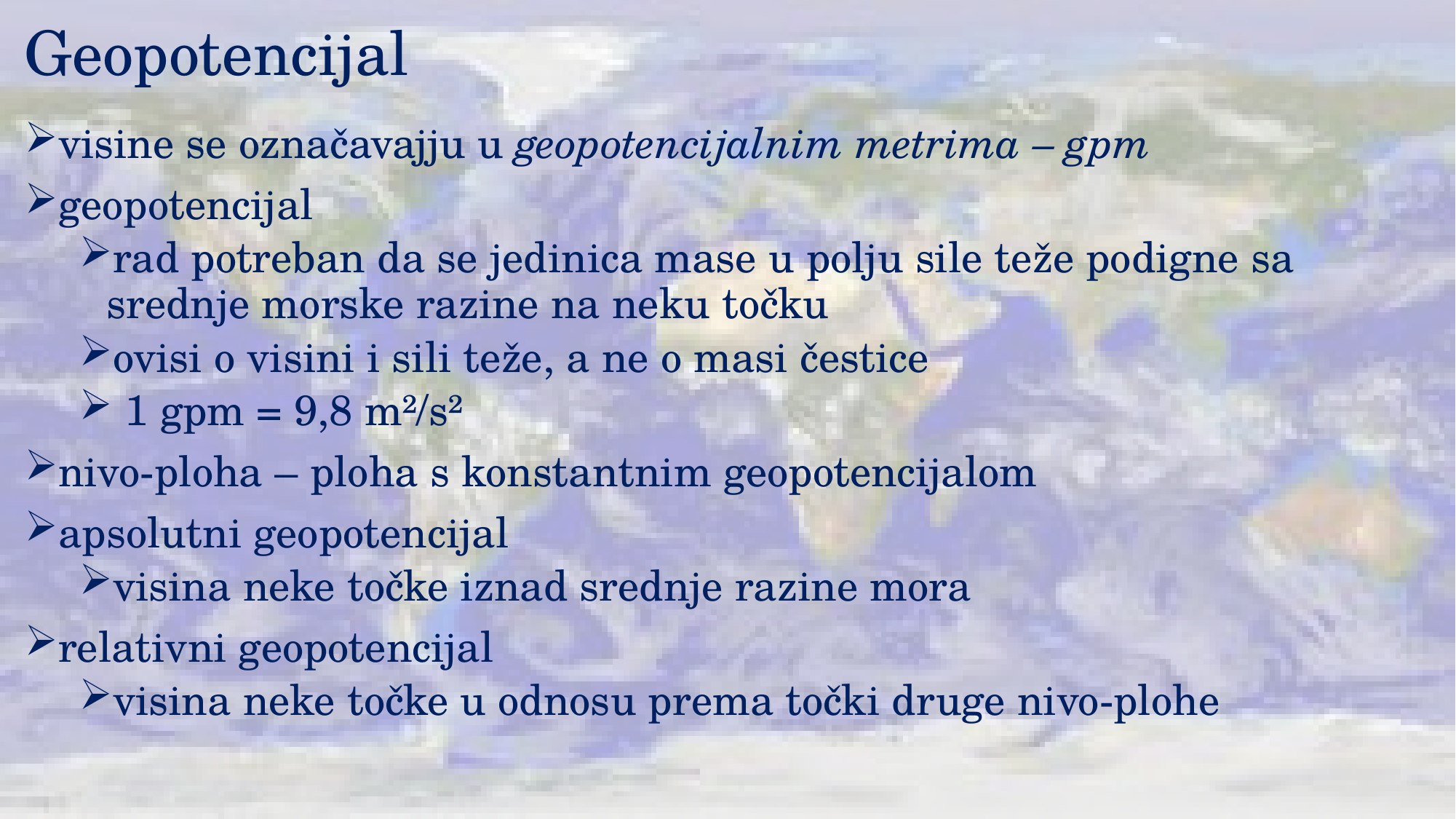

# Geopotencijal
visine se označavajju u geopotencijalnim metrima – gpm
geopotencijal
rad potreban da se jedinica mase u polju sile teže podigne sa srednje morske razine na neku točku
ovisi o visini i sili teže, a ne o masi čestice
 1 gpm = 9,8 m²/s²
nivo-ploha – ploha s konstantnim geopotencijalom
apsolutni geopotencijal
visina neke točke iznad srednje razine mora
relativni geopotencijal
visina neke točke u odnosu prema točki druge nivo-plohe